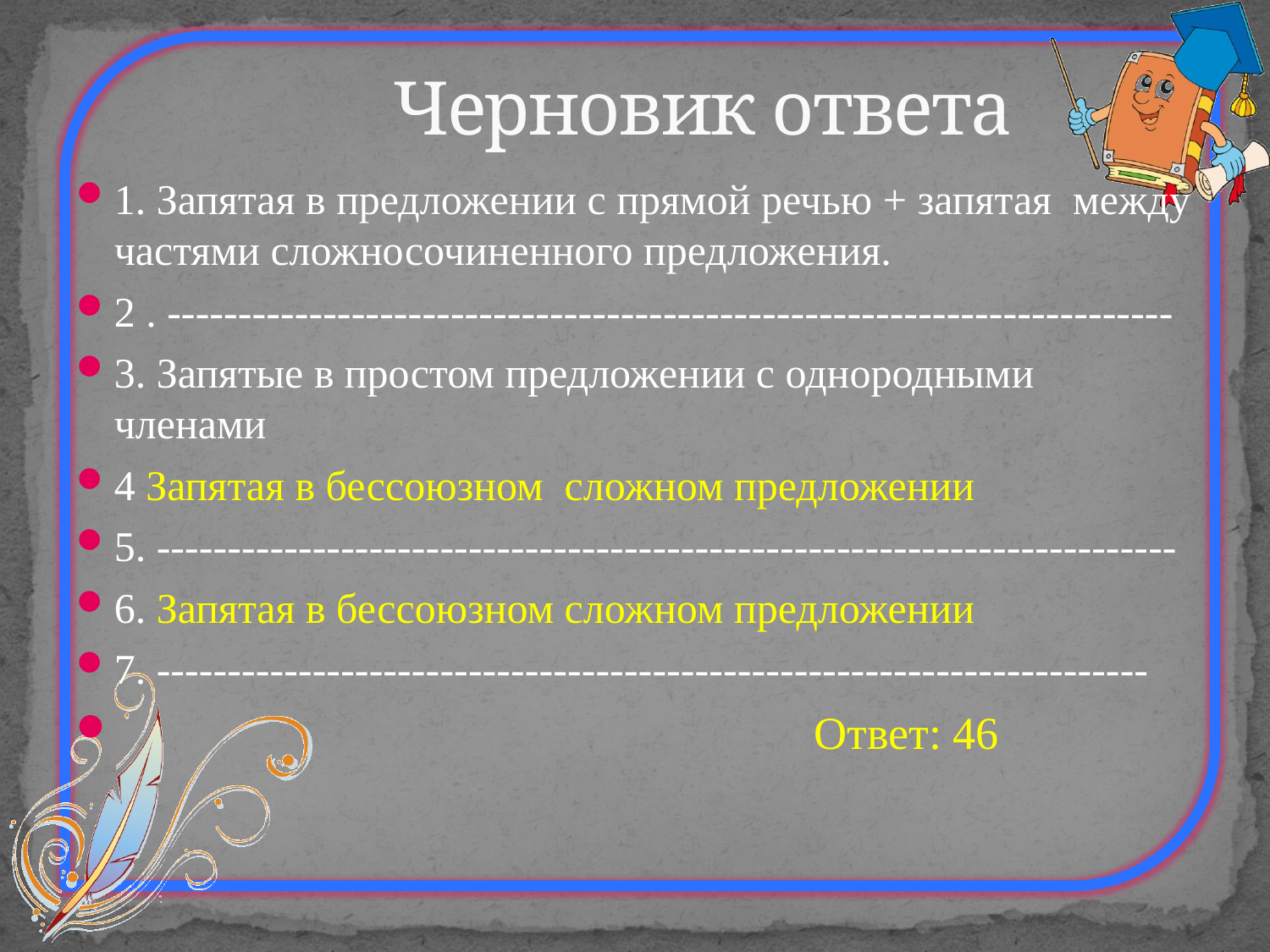

# Черновик ответа
1. Запятая в предложении с прямой речью + запятая  между частями сложносочиненного предложения.
2 . -----------------------------------------------------------------------
3. Запятые в простом предложении с однородными членами
4 Запятая в бессоюзном  сложном предложении
5. ------------------------------------------------------------------------
6. Запятая в бессоюзном сложном предложении
7. ----------------------------------------------------------------------
                                                           Ответ: 46